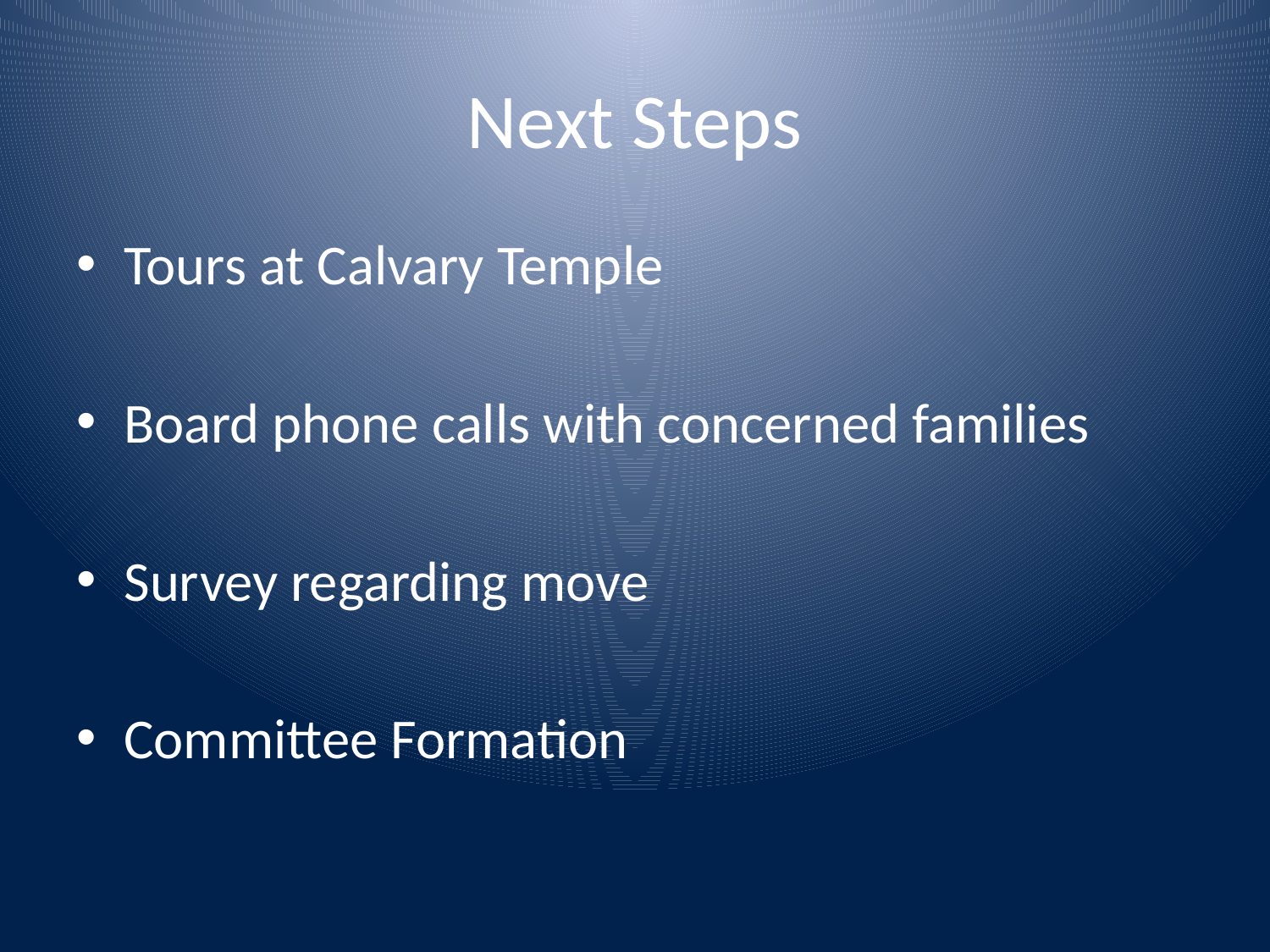

# Next Steps
Tours at Calvary Temple

Board phone calls with concerned families

Survey regarding move

Committee Formation